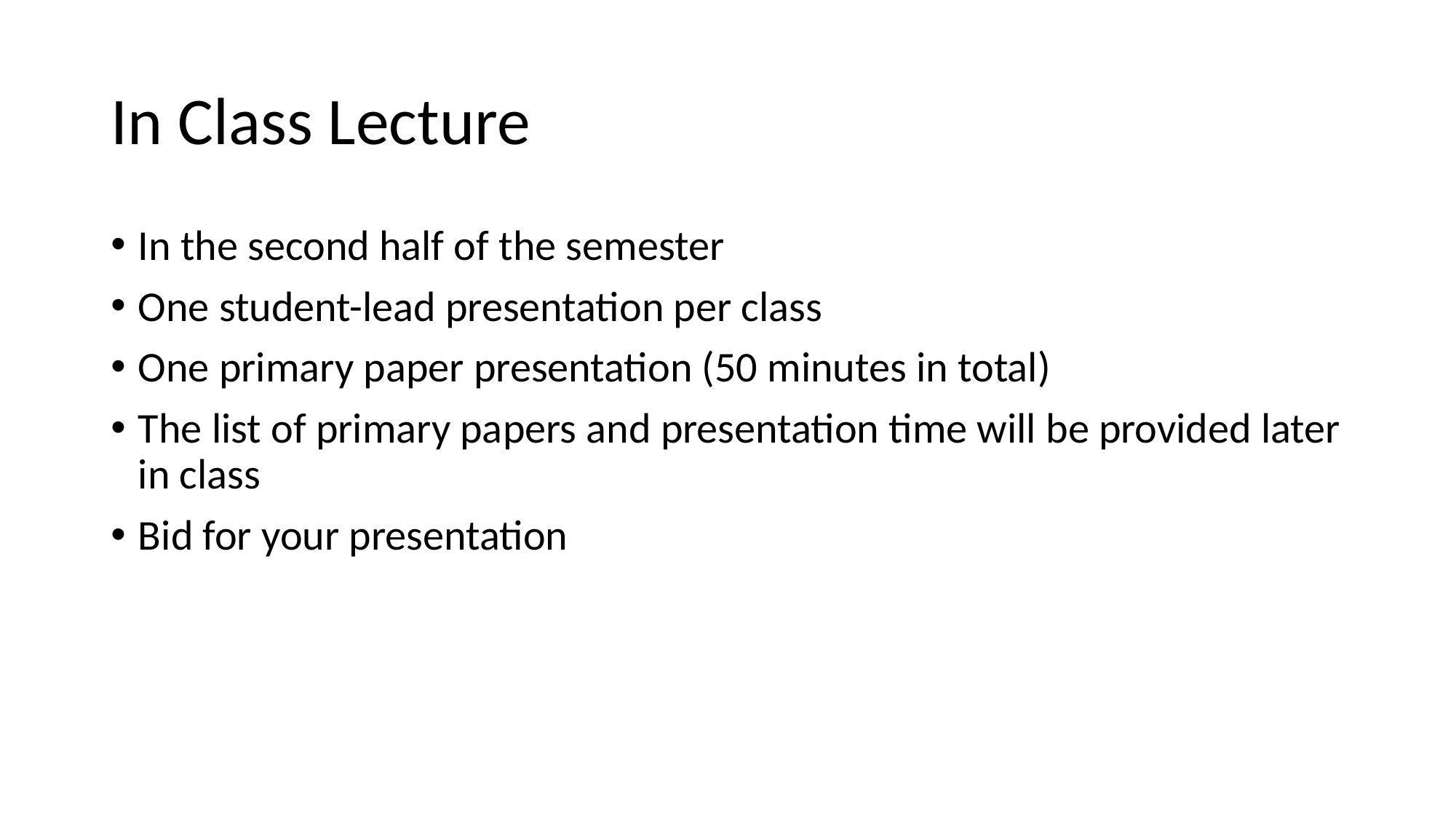

# In Class Lecture
In the second half of the semester
One student-lead presentation per class
One primary paper presentation (50 minutes in total)
The list of primary papers and presentation time will be provided later in class
Bid for your presentation